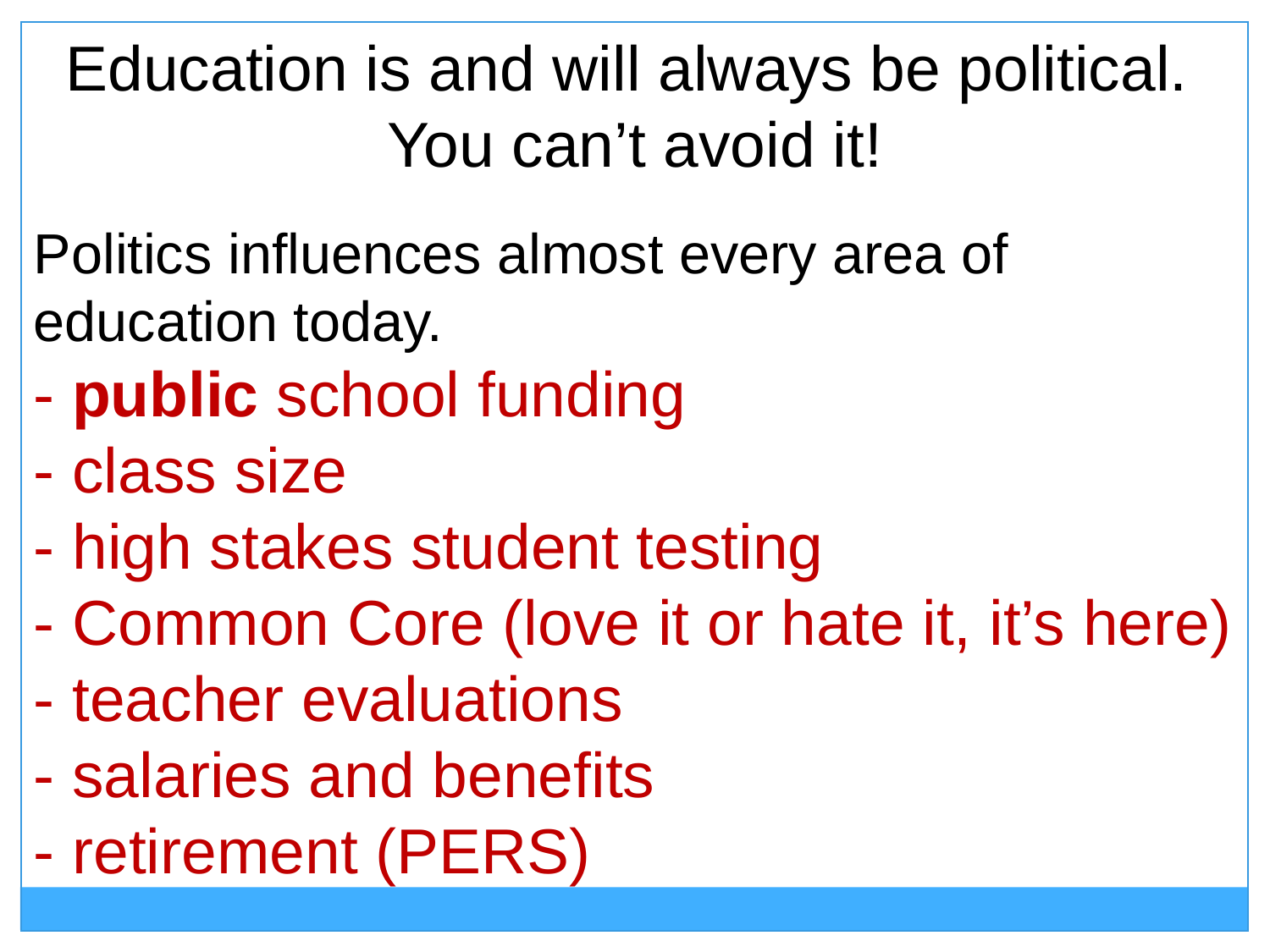

Education is and will always be political.
You can’t avoid it!

Politics influences almost every area of education today.
- public school funding
- class size
- high stakes student testing
- Common Core (love it or hate it, it’s here)
- teacher evaluations
- salaries and benefits
- retirement (PERS)